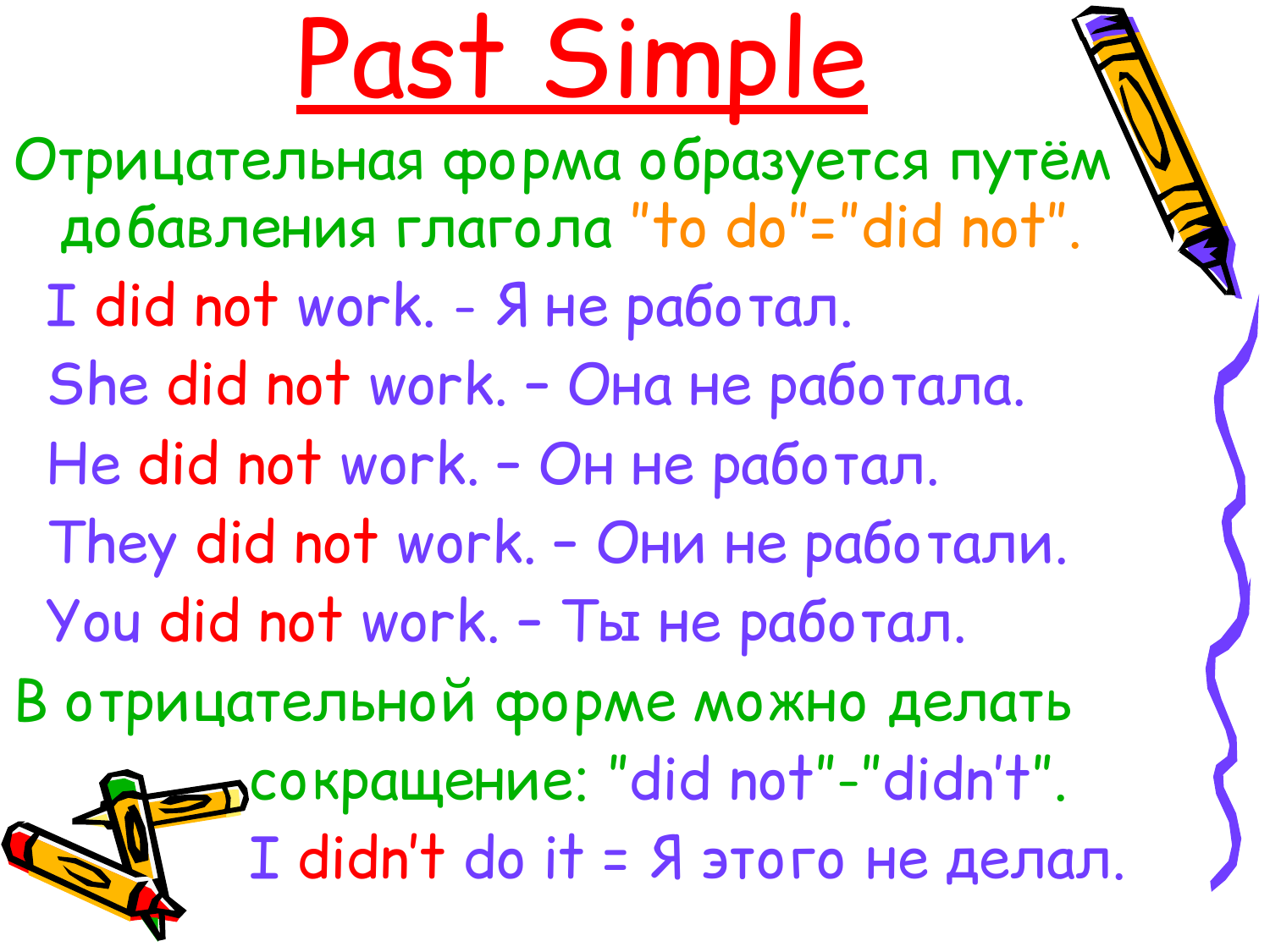

# Past Simple
Отрицательная форма образуется путём добавления глагола ”to do”=”did not”.
  I did not work. - Я не работал.
  She did not work. – Она не работала.
  He did not work. – Он не работал.
  They did not work. – Они не работали.
  You did not work. – Ты не работал.
В отрицательной форме можно делать
              сокращение: ”did not”-”didn’t”.
              I didn’t do it = Я этого не делал.